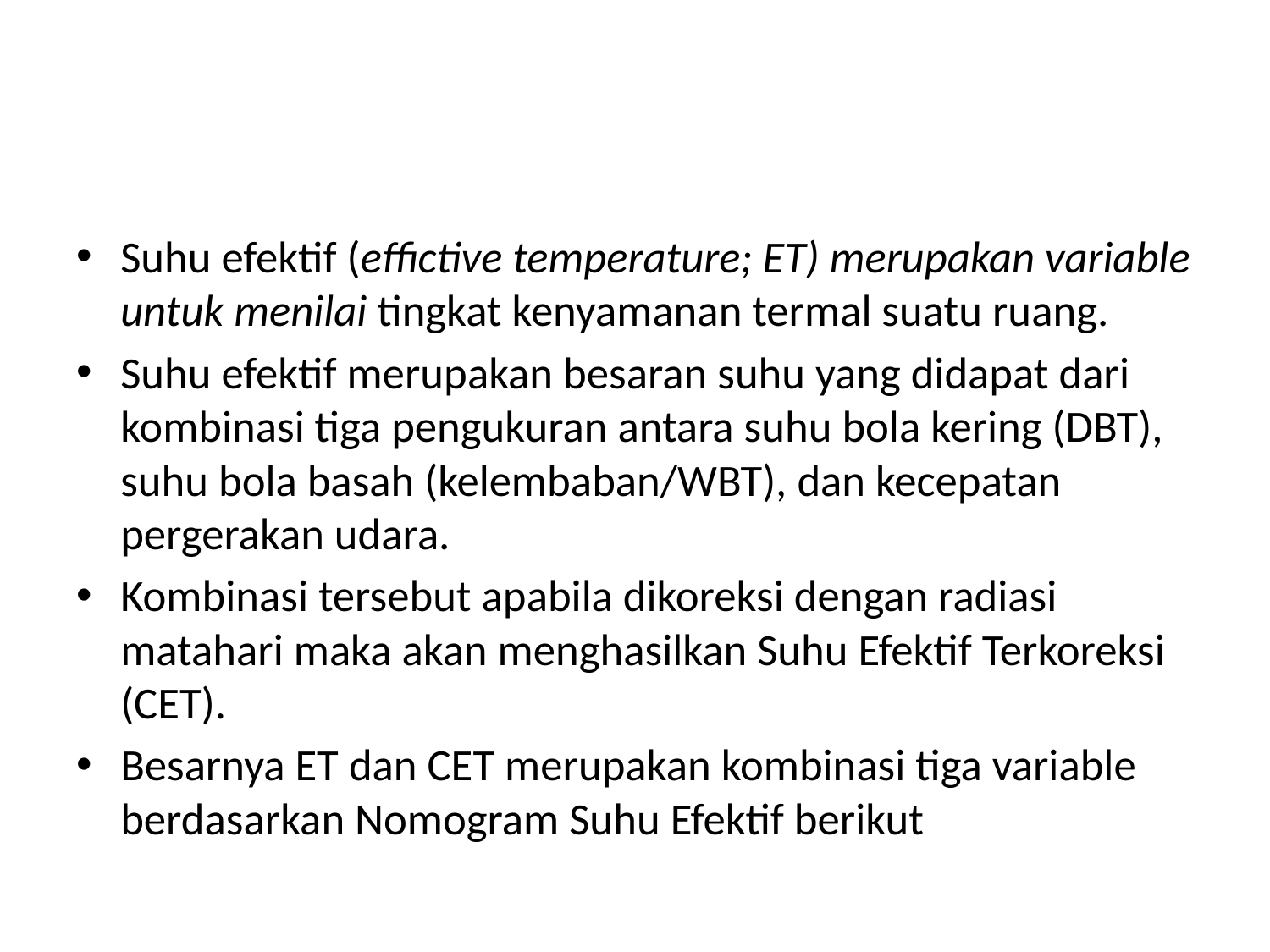

#
Suhu efektif (effictive temperature; ET) merupakan variable untuk menilai tingkat kenyamanan termal suatu ruang.
Suhu efektif merupakan besaran suhu yang didapat dari kombinasi tiga pengukuran antara suhu bola kering (DBT), suhu bola basah (kelembaban/WBT), dan kecepatan pergerakan udara.
Kombinasi tersebut apabila dikoreksi dengan radiasi matahari maka akan menghasilkan Suhu Efektif Terkoreksi (CET).
Besarnya ET dan CET merupakan kombinasi tiga variable berdasarkan Nomogram Suhu Efektif berikut